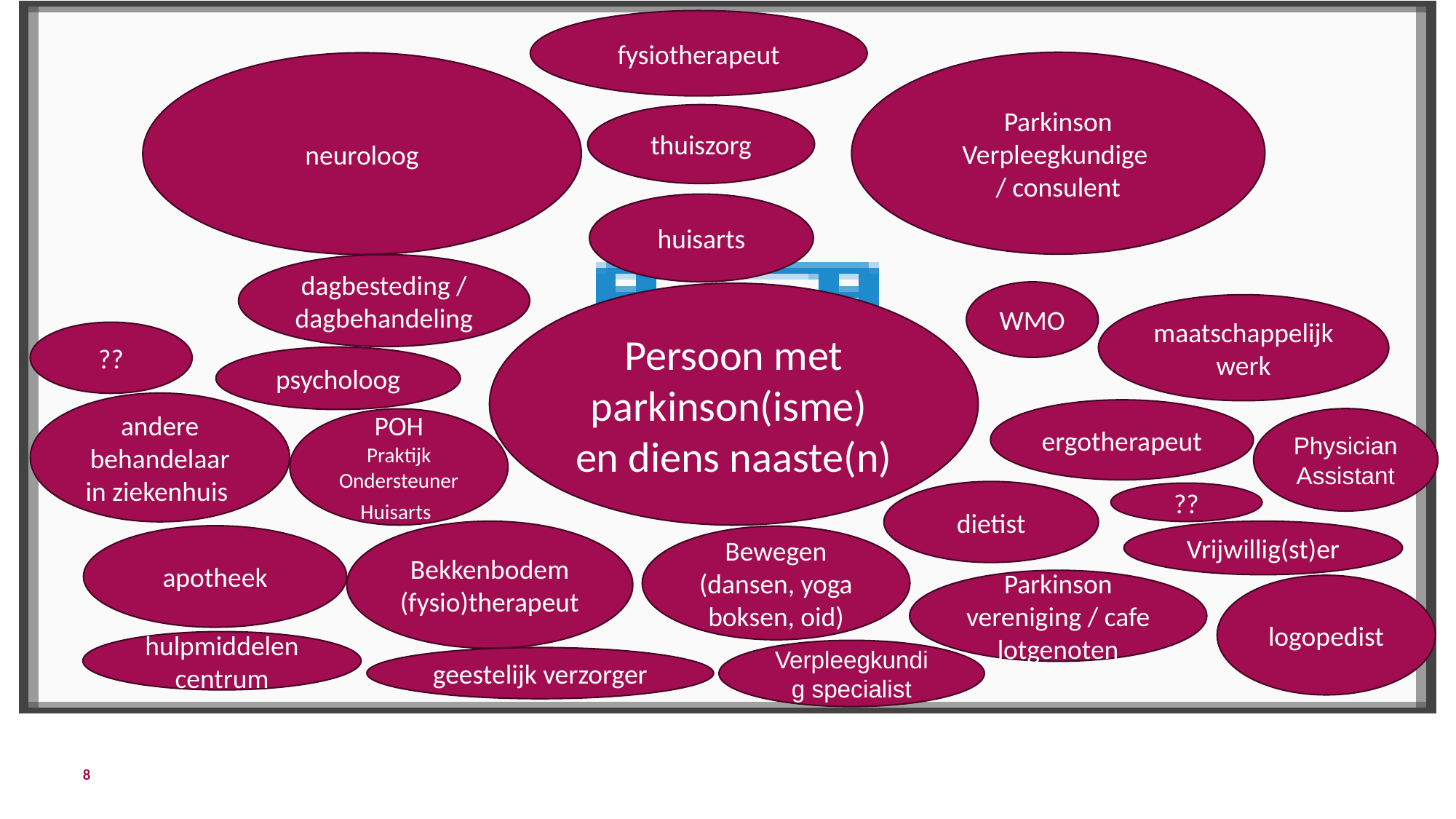

fysiotherapeut
Parkinson
Verpleegkundige
/ consulent
neuroloog
thuiszorg
huisarts
dagbesteding / dagbehandeling
WMO
Persoon met parkinson(isme)
en diens naaste(n)
maatschappelijkwerk
??
psycholoog
andere behandelaar in ziekenhuis
ergotherapeut
Physician Assistant
POH
Praktijk
Ondersteuner Huisarts
dietist
??
Vrijwillig(st)er
Bekkenbodem
(fysio)therapeut
apotheek
Bewegen
(dansen, yoga boksen, oid)
Parkinson
vereniging / cafe lotgenoten
logopedist
hulpmiddelen
centrum
Verpleegkundig specialist
geestelijk verzorger
8
8-5-2026